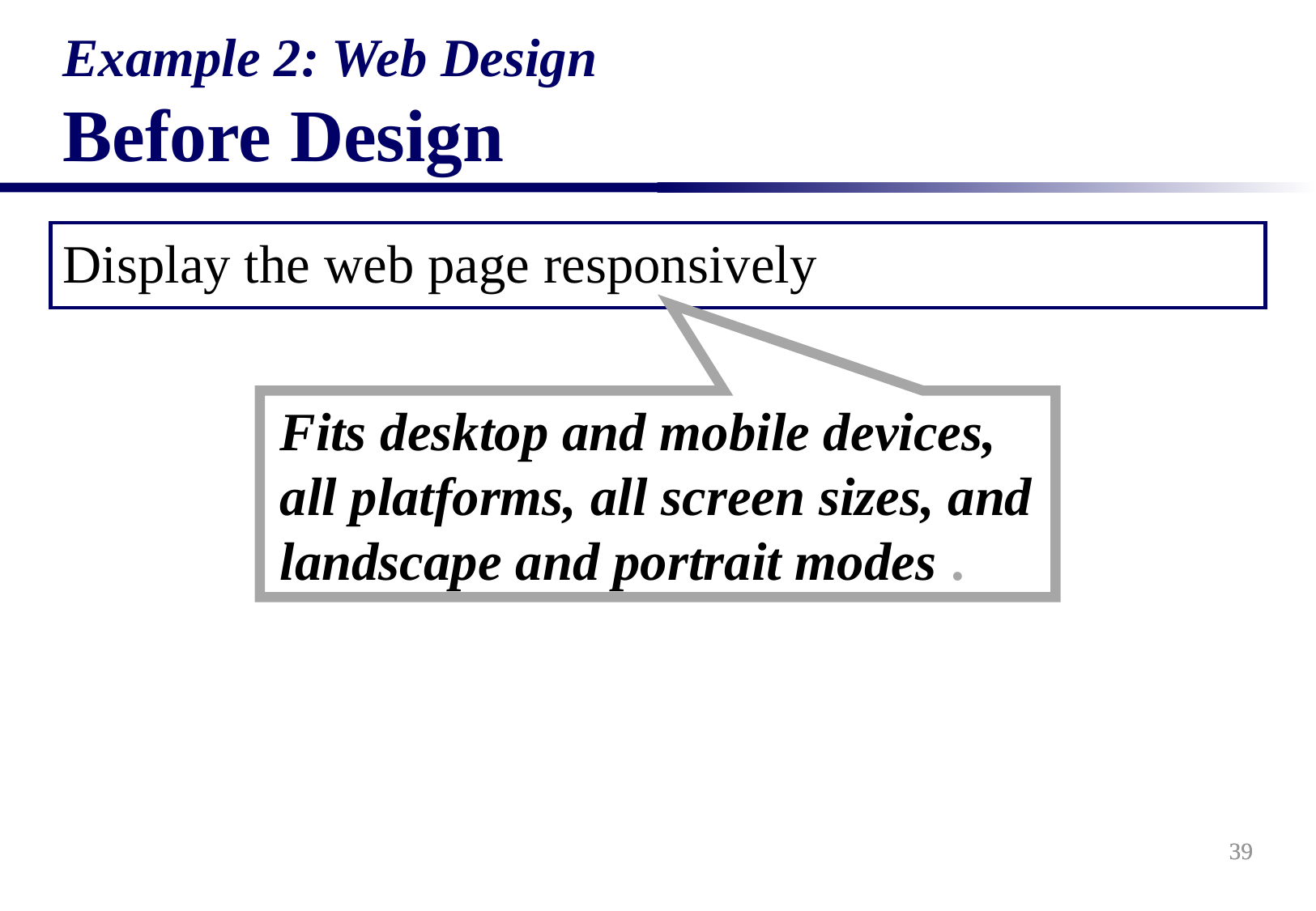

Example 2: Web Design
Before Design
Display the web page responsively
Fits desktop and mobile devices, all platforms, all screen sizes, and landscape and portrait modes .
39
39